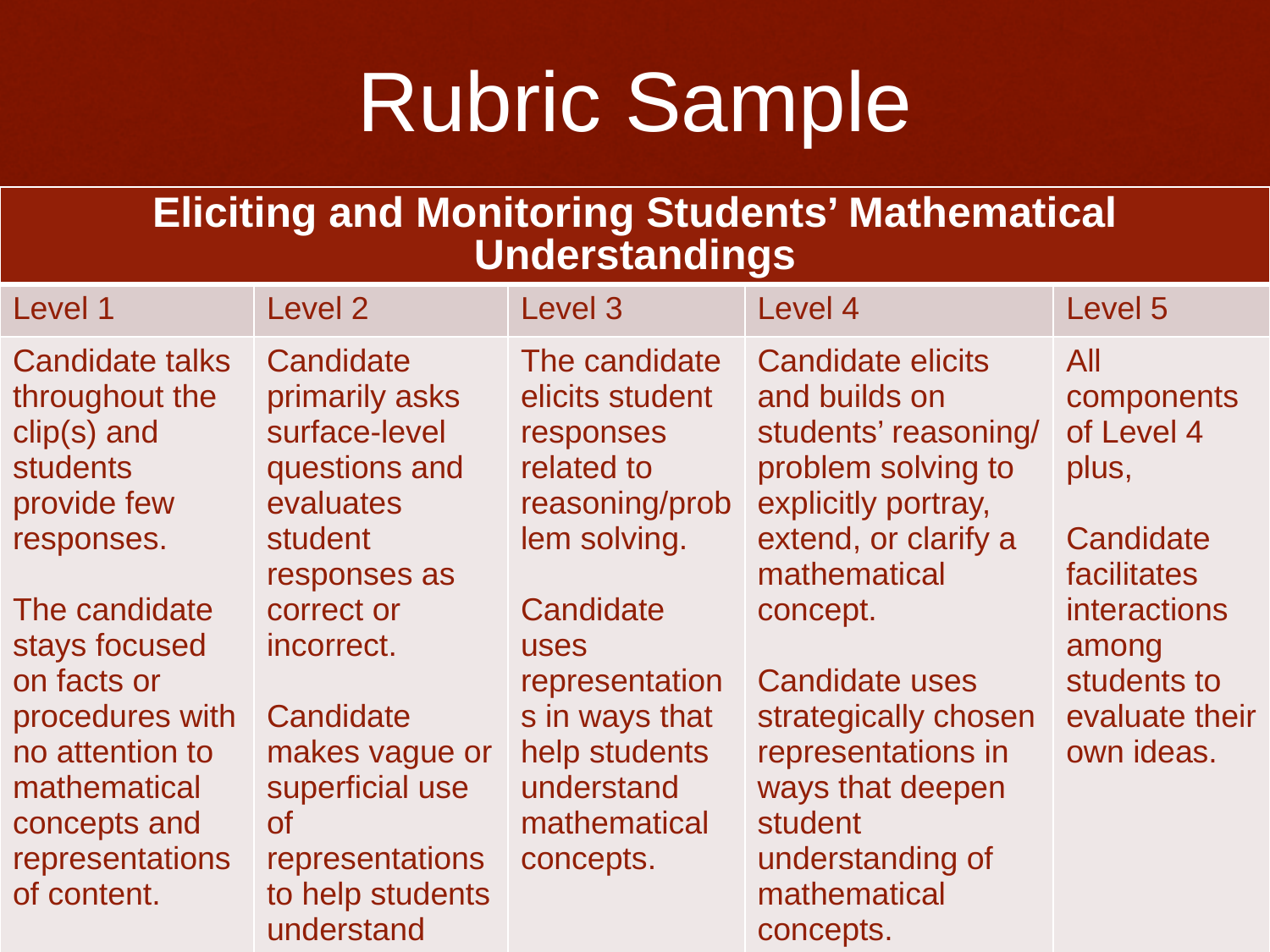

# Rubric Sample
| Eliciting and Monitoring Students’ Mathematical Understandings |  |  |  |  |
| --- | --- | --- | --- | --- |
| Level 1 | Level 2 | Level 3 | Level 4 | Level 5 |
| Candidate talks throughout the clip(s) and students provide few responses. The candidate stays focused on facts or procedures with no attention to mathematical concepts and representations of content. | Candidate primarily asks surface-level questions and evaluates student responses as correct or incorrect. Candidate makes vague or superficial use of representations to help students understand mathematical concepts. | The candidate elicits student responses related to reasoning/problem solving. Candidate uses representations in ways that help students understand mathematical concepts. | Candidate elicits and builds on students’ reasoning/ problem solving to explicitly portray, extend, or clarify a mathematical concept. Candidate uses strategically chosen representations in ways that deepen student understanding of mathematical concepts. | All components of Level 4 plus,   Candidate facilitates interactions among students to evaluate their own ideas. |